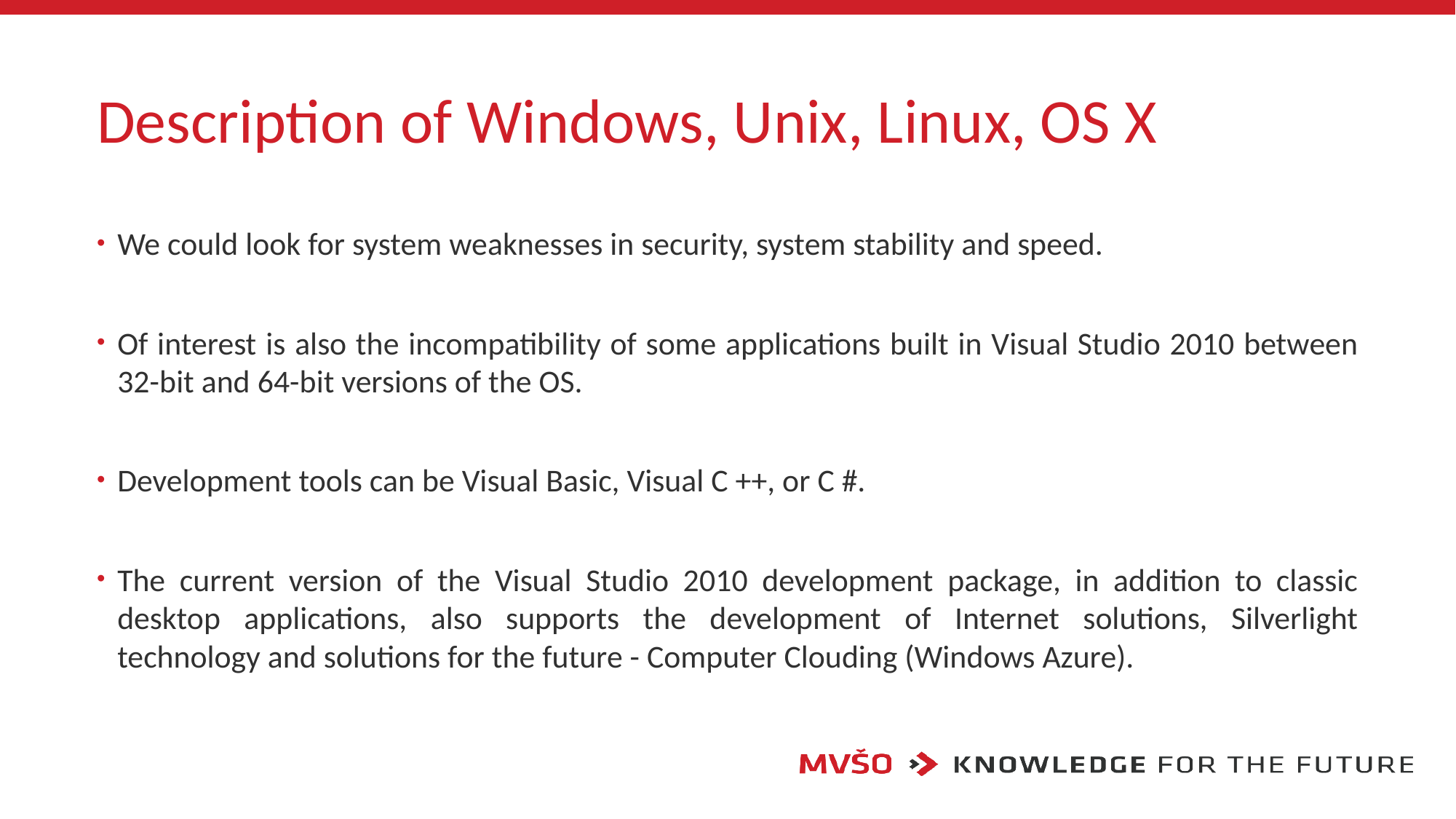

# Description of Windows, Unix, Linux, OS X
We could look for system weaknesses in security, system stability and speed.

Of interest is also the incompatibility of some applications built in Visual Studio 2010 between 32-bit and 64-bit versions of the OS.

Development tools can be Visual Basic, Visual C ++, or C #.

The current version of the Visual Studio 2010 development package, in addition to classic desktop applications, also supports the development of Internet solutions, Silverlight technology and solutions for the future - Computer Clouding (Windows Azure).